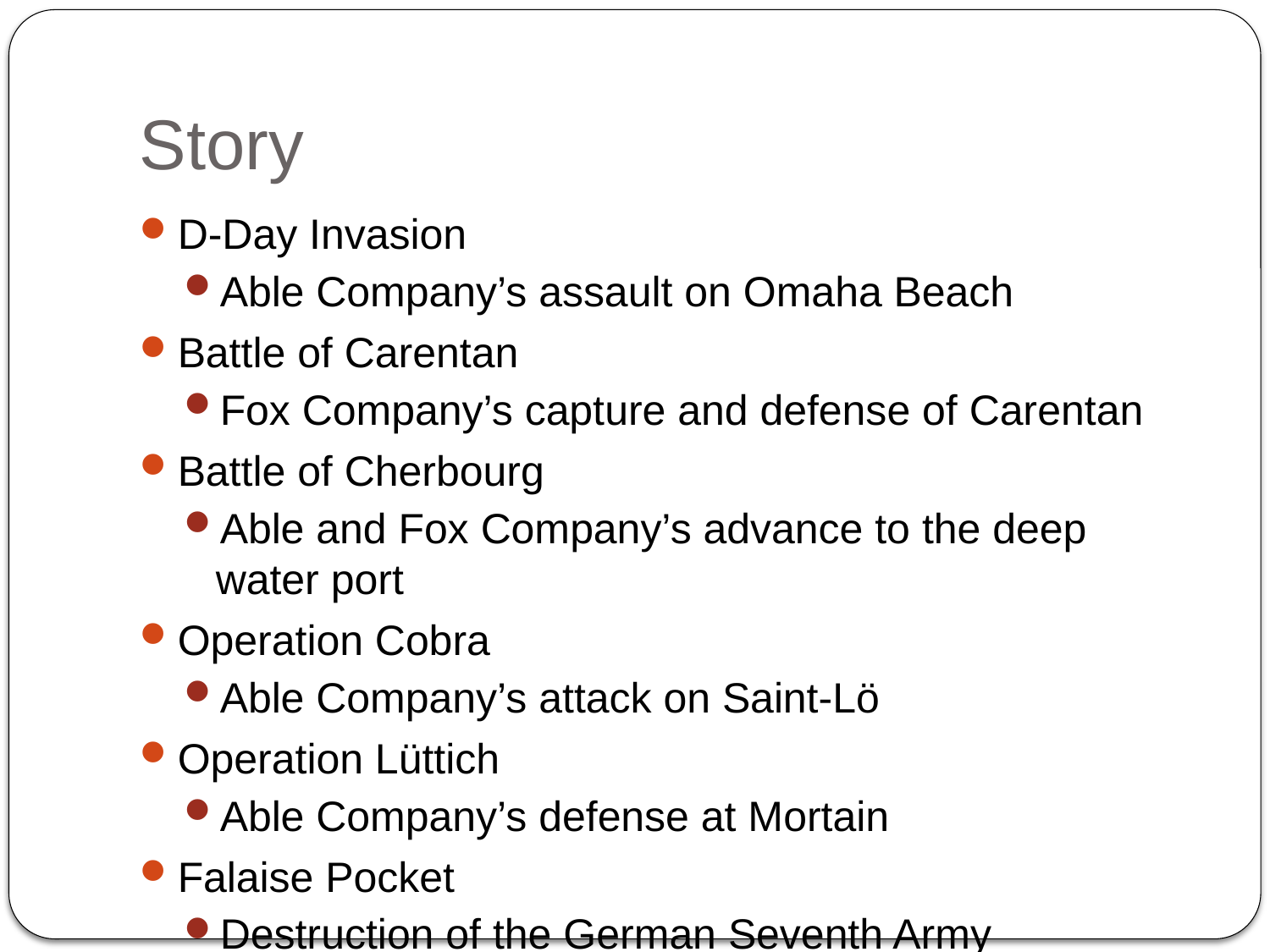

# Story
D-Day Invasion
Able Company’s assault on Omaha Beach
Battle of Carentan
Fox Company’s capture and defense of Carentan
Battle of Cherbourg
Able and Fox Company’s advance to the deep water port
Operation Cobra
Able Company’s attack on Saint-Lö
Operation Lüttich
Able Company’s defense at Mortain
Falaise Pocket
Destruction of the German Seventh Army